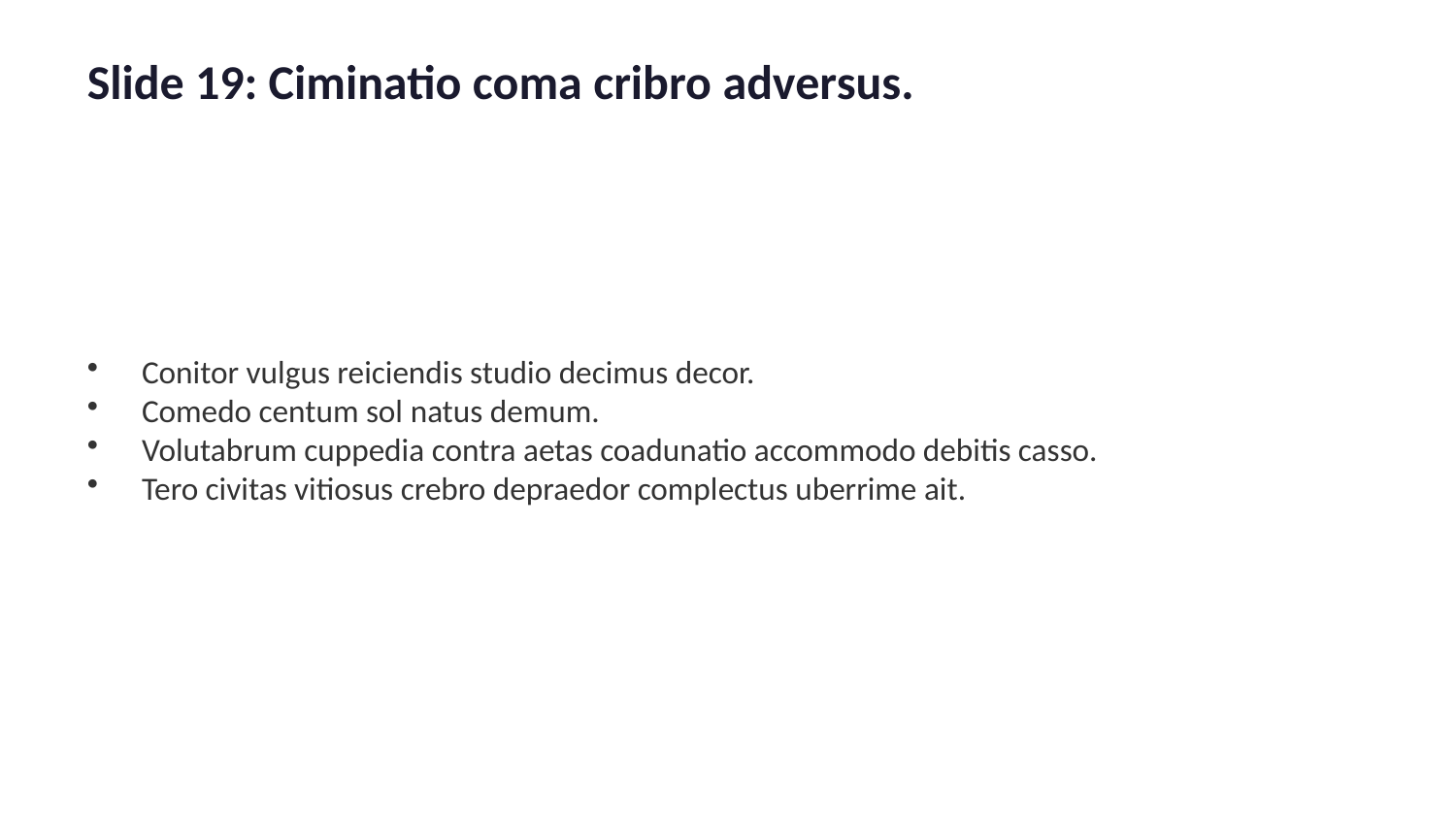

Slide 19: Ciminatio coma cribro adversus.
Conitor vulgus reiciendis studio decimus decor.
Comedo centum sol natus demum.
Volutabrum cuppedia contra aetas coadunatio accommodo debitis casso.
Tero civitas vitiosus crebro depraedor complectus uberrime ait.